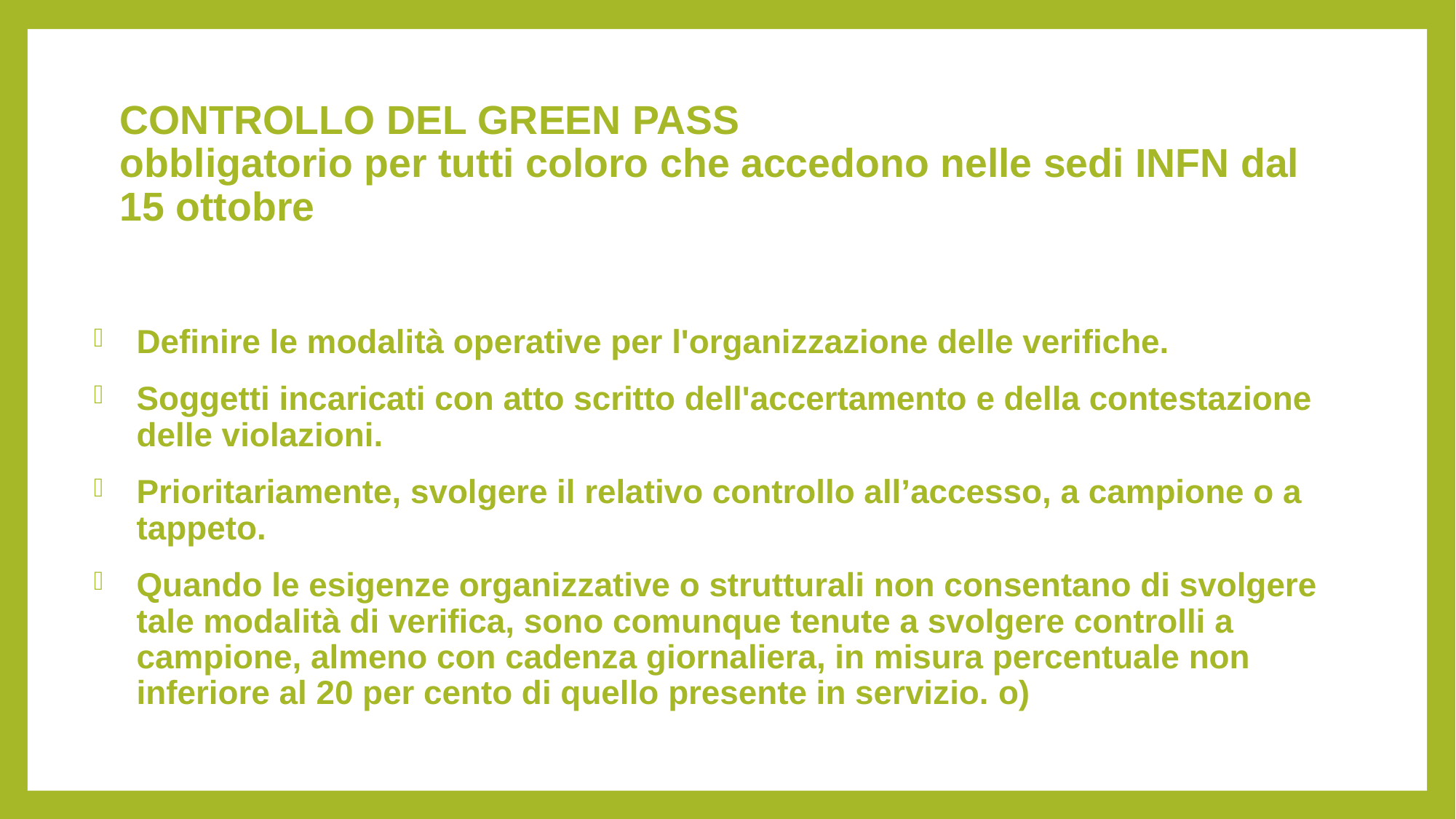

# CONTROLLO DEL GREEN PASS obbligatorio per tutti coloro che accedono nelle sedi INFN dal 15 ottobre
Definire le modalità operative per l'organizzazione delle verifiche.
Soggetti incaricati con atto scritto dell'accertamento e della contestazione delle violazioni.
Prioritariamente, svolgere il relativo controllo all’accesso, a campione o a tappeto.
Quando le esigenze organizzative o strutturali non consentano di svolgere tale modalità di verifica, sono comunque tenute a svolgere controlli a campione, almeno con cadenza giornaliera, in misura percentuale non inferiore al 20 per cento di quello presente in servizio. o)